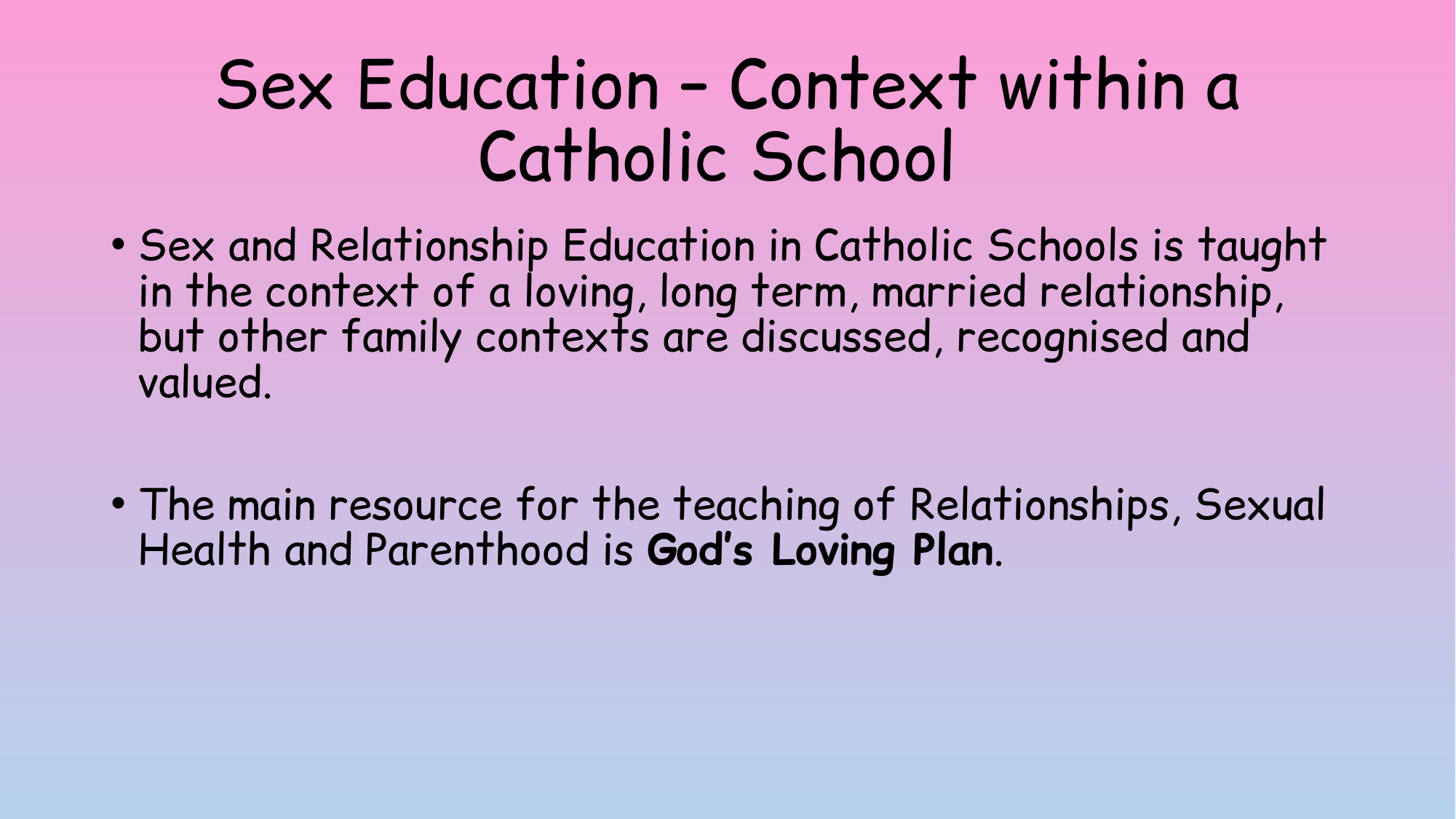

# Sex Education – Context within a Catholic School
Sex and Relationship Education in Catholic Schools is taught in the context of a loving, long term, married relationship, but other family contexts are discussed, recognised and valued.

The main resource for the teaching of Relationships, Sexual Health and Parenthood is God’s Loving Plan.